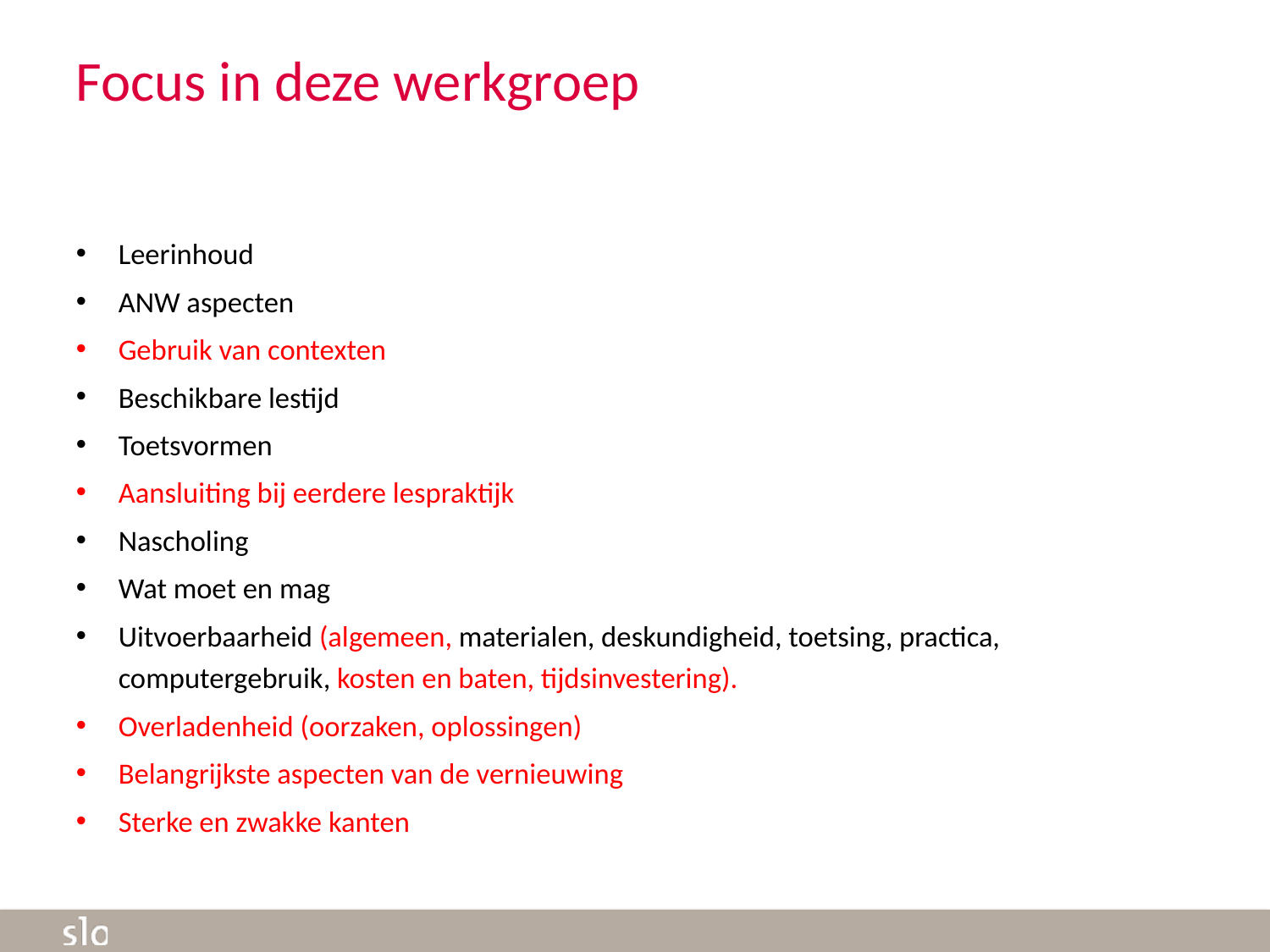

# Focus in deze werkgroep
Leerinhoud
ANW aspecten
Gebruik van contexten
Beschikbare lestijd
Toetsvormen
Aansluiting bij eerdere lespraktijk
Nascholing
Wat moet en mag
Uitvoerbaarheid (algemeen, materialen, deskundigheid, toetsing, practica, computergebruik, kosten en baten, tijdsinvestering).
Overladenheid (oorzaken, oplossingen)
Belangrijkste aspecten van de vernieuwing
Sterke en zwakke kanten